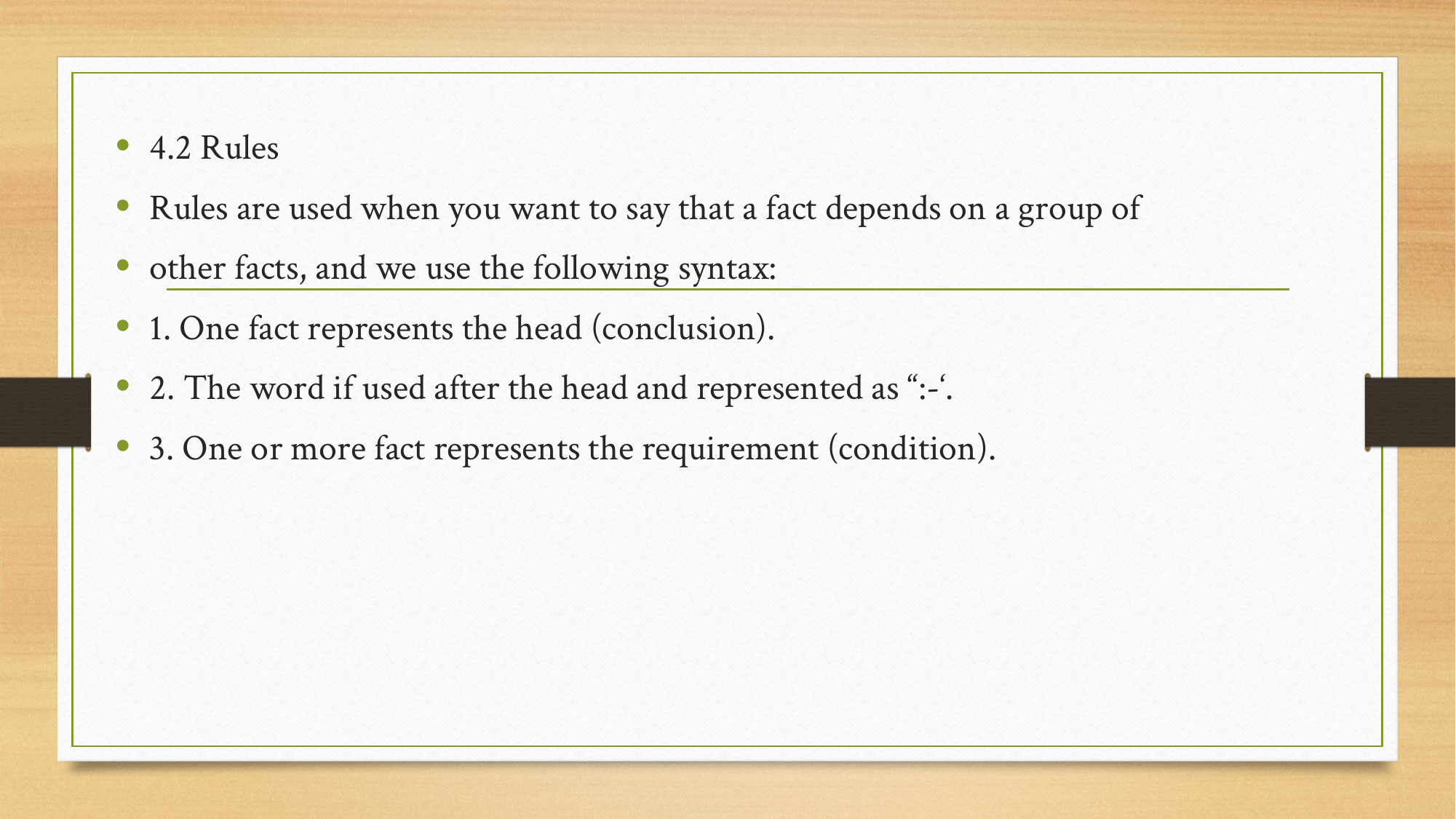

4.2 Rules
Rules are used when you want to say that a fact depends on a group of
other facts, and we use the following syntax:
1. One fact represents the head (conclusion).
2. The word if used after the head and represented as “:-‘.
3. One or more fact represents the requirement (condition).

#